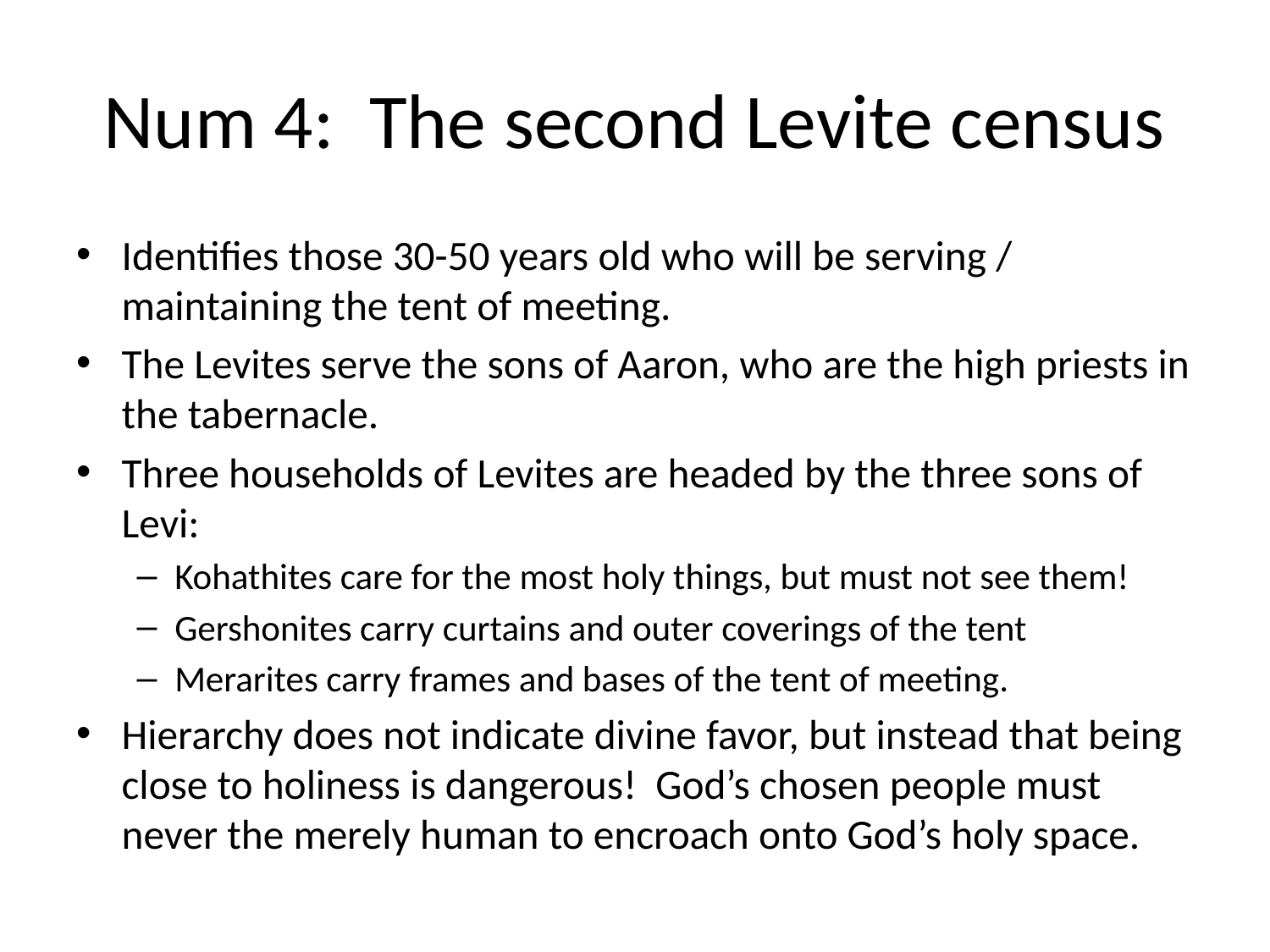

# Num 4:  The second Levite census
Identifies those 30-50 years old who will be serving / maintaining the tent of meeting.
The Levites serve the sons of Aaron, who are the high priests in the tabernacle.
Three households of Levites are headed by the three sons of Levi:
Kohathites care for the most holy things, but must not see them!
Gershonites carry curtains and outer coverings of the tent
Merarites carry frames and bases of the tent of meeting.
Hierarchy does not indicate divine favor, but instead that being close to holiness is dangerous!  God’s chosen people must never the merely human to encroach onto God’s holy space.